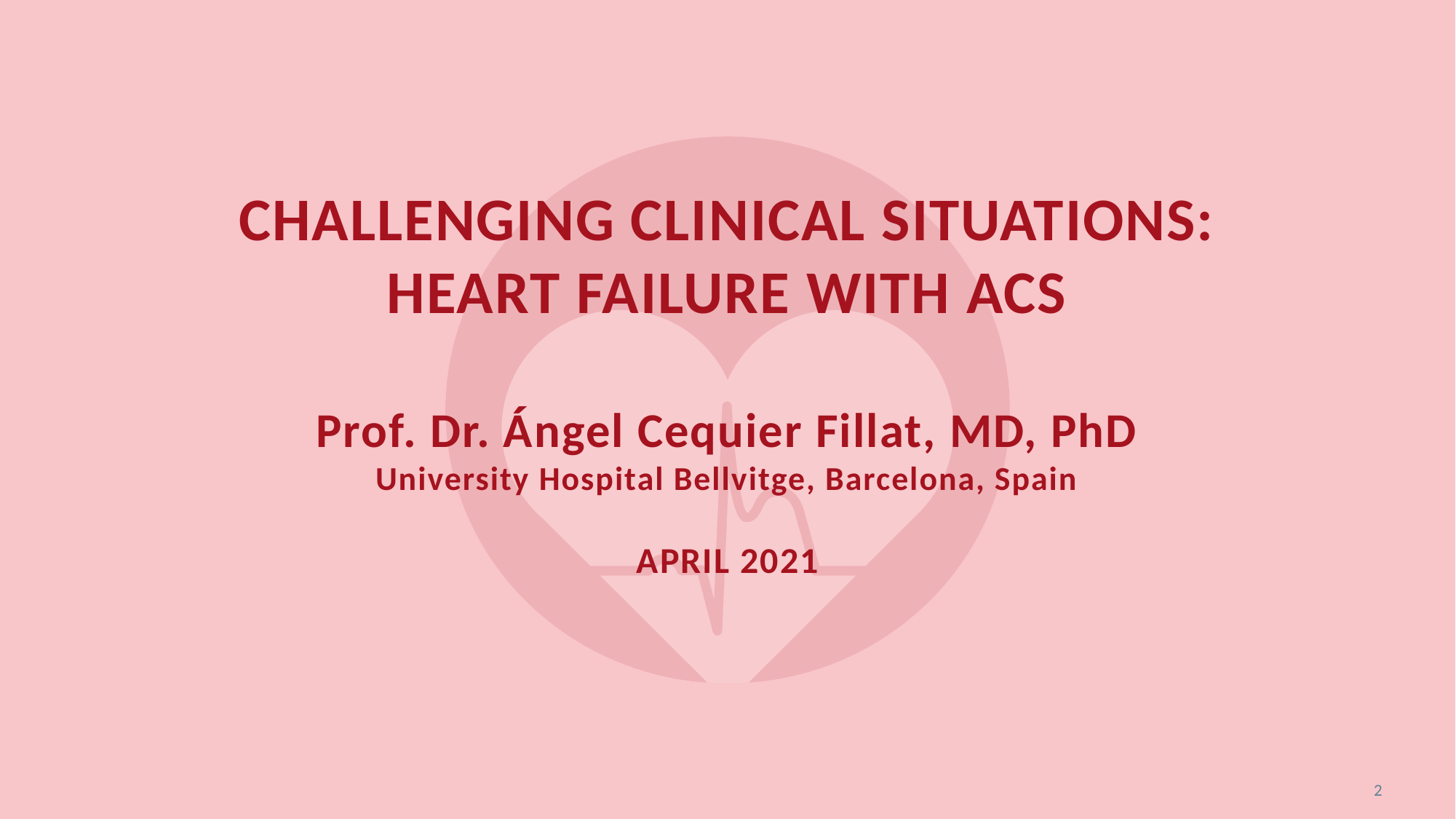

# Challenging clinical situations: Heart failure with ACS Prof. Dr. Ángel Cequier Fillat, MD, PhD University Hospital Bellvitge, Barcelona, Spain APRIL 2021
2